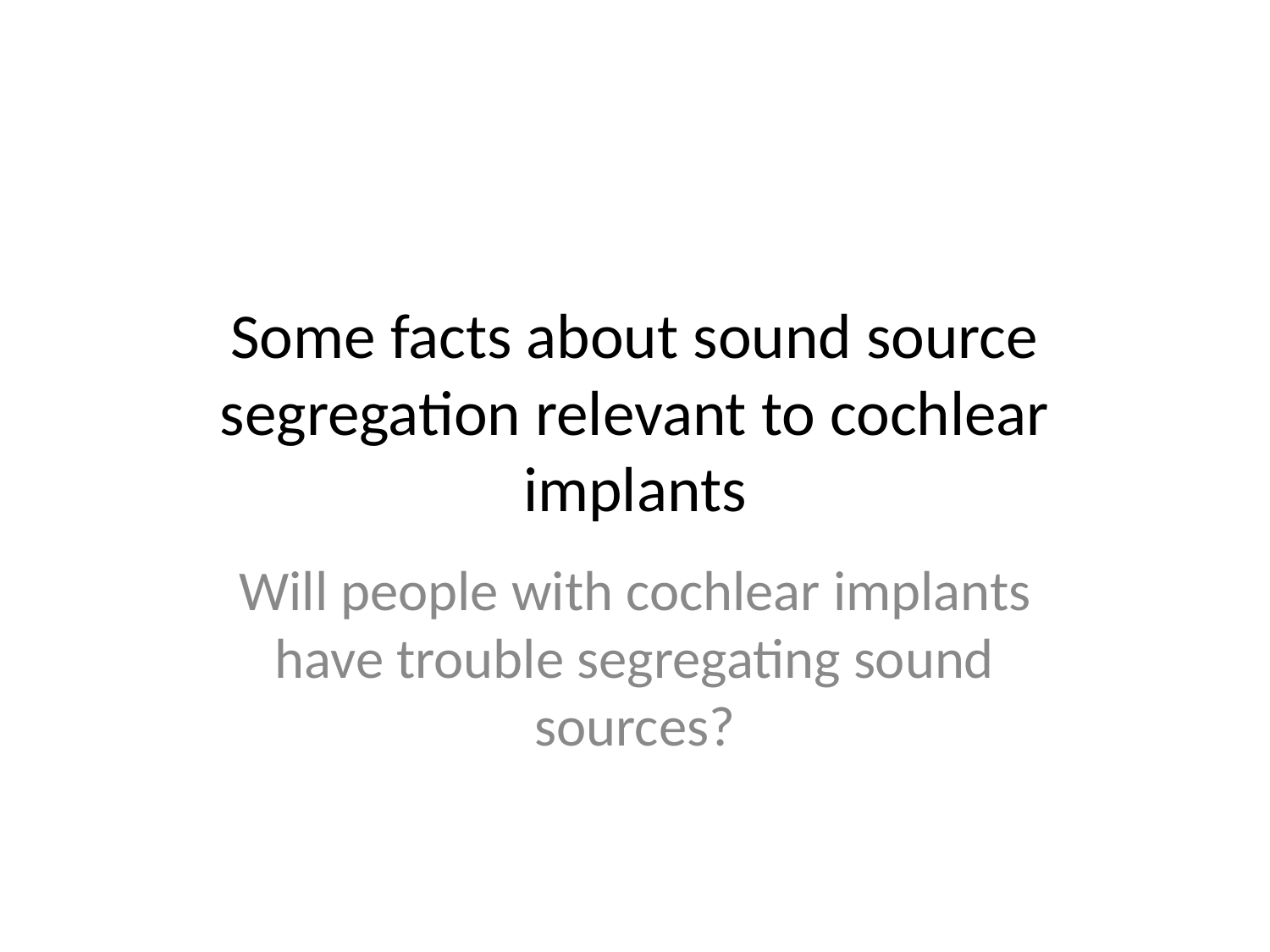

# Some facts about sound source segregation relevant to cochlear implants
Will people with cochlear implants have trouble segregating sound sources?